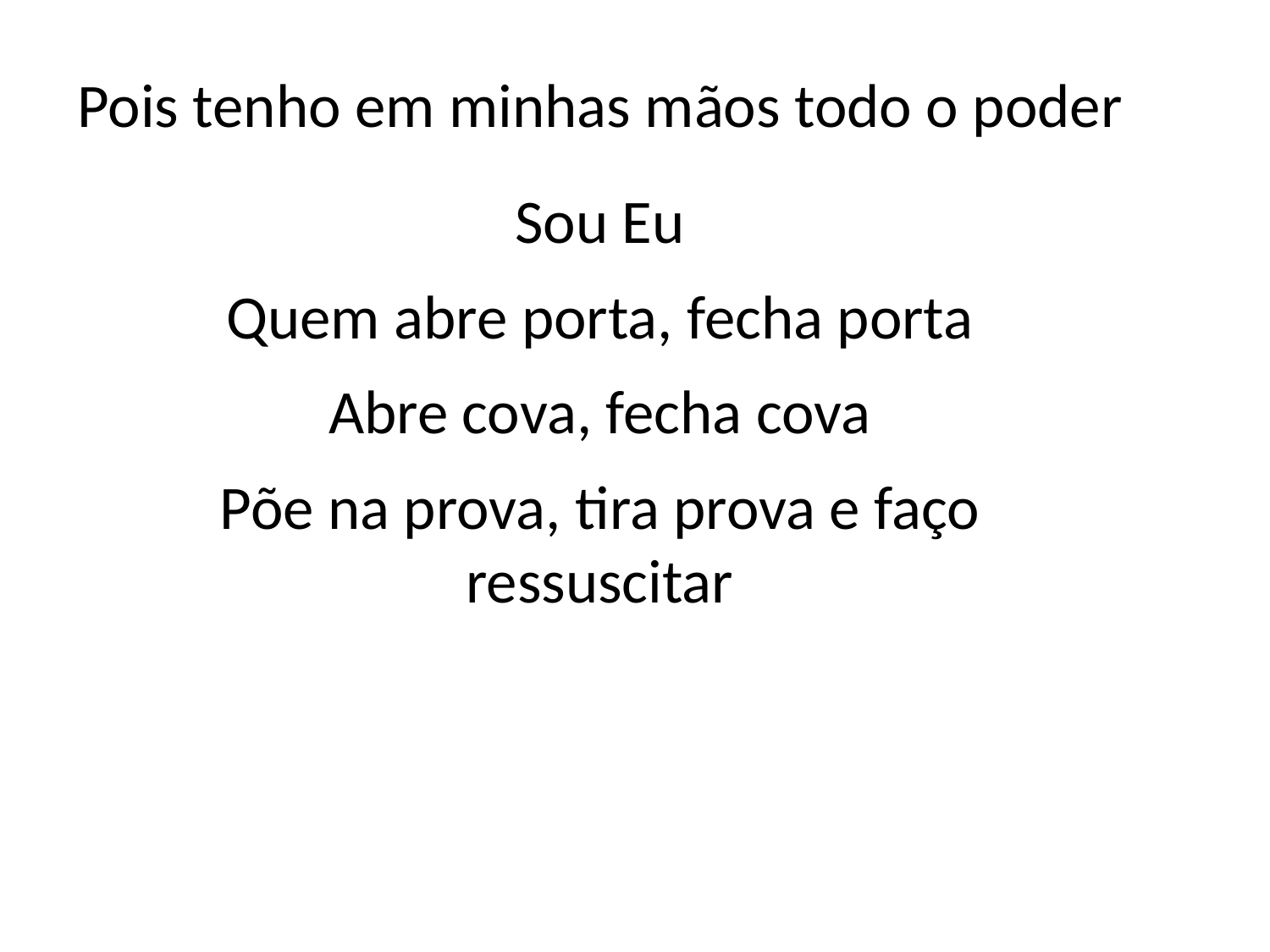

Pois tenho em minhas mãos todo o poder

Sou Eu

Quem abre porta, fecha porta

Abre cova, fecha cova

Põe na prova, tira prova e faço
ressuscitar

#